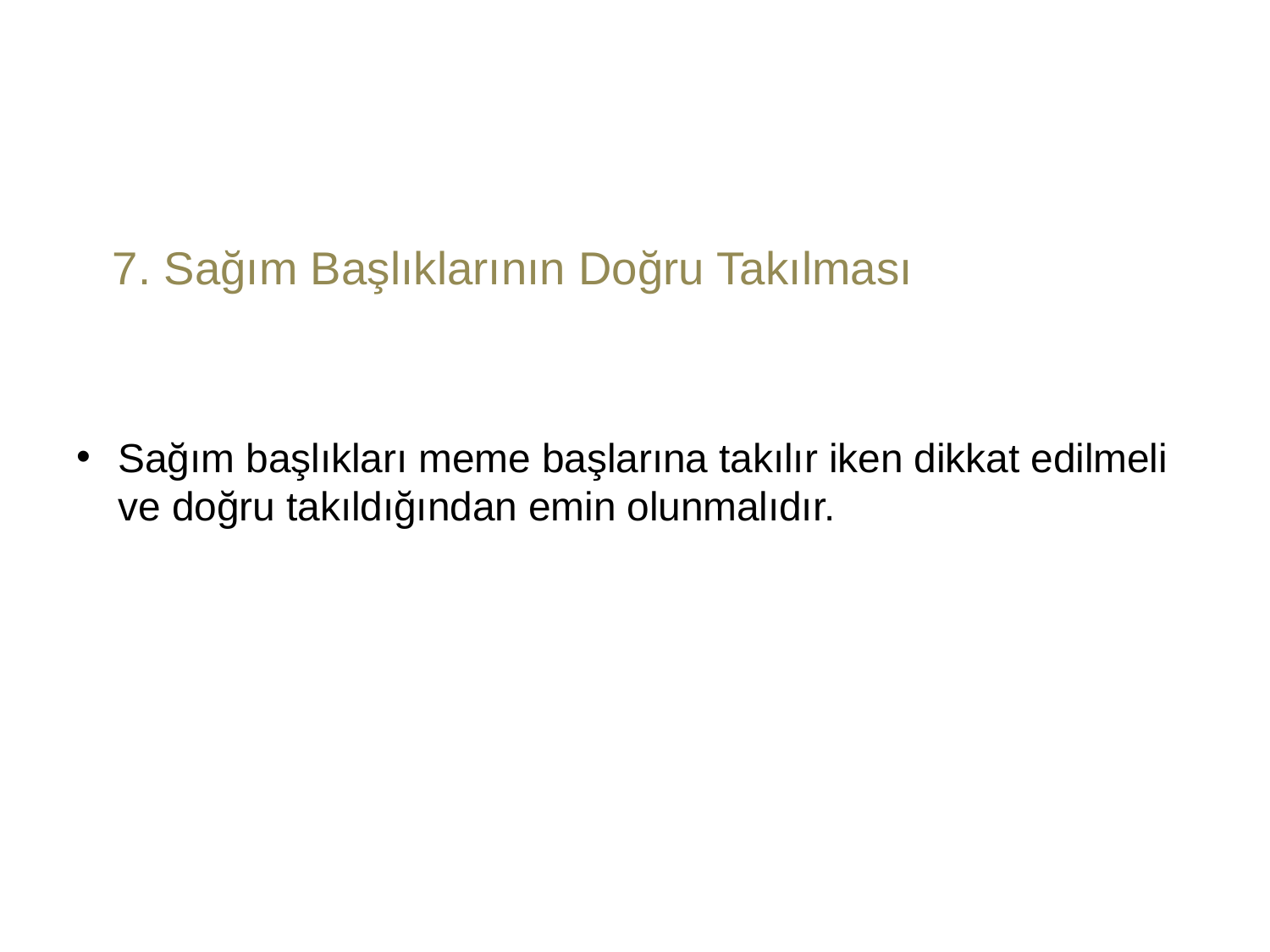

7. Sağım Başlıklarının Doğru Takılması

Sağım başlıkları meme başlarına takılır iken dikkat edilmeli ve doğru takıldığından emin olunmalıdır.